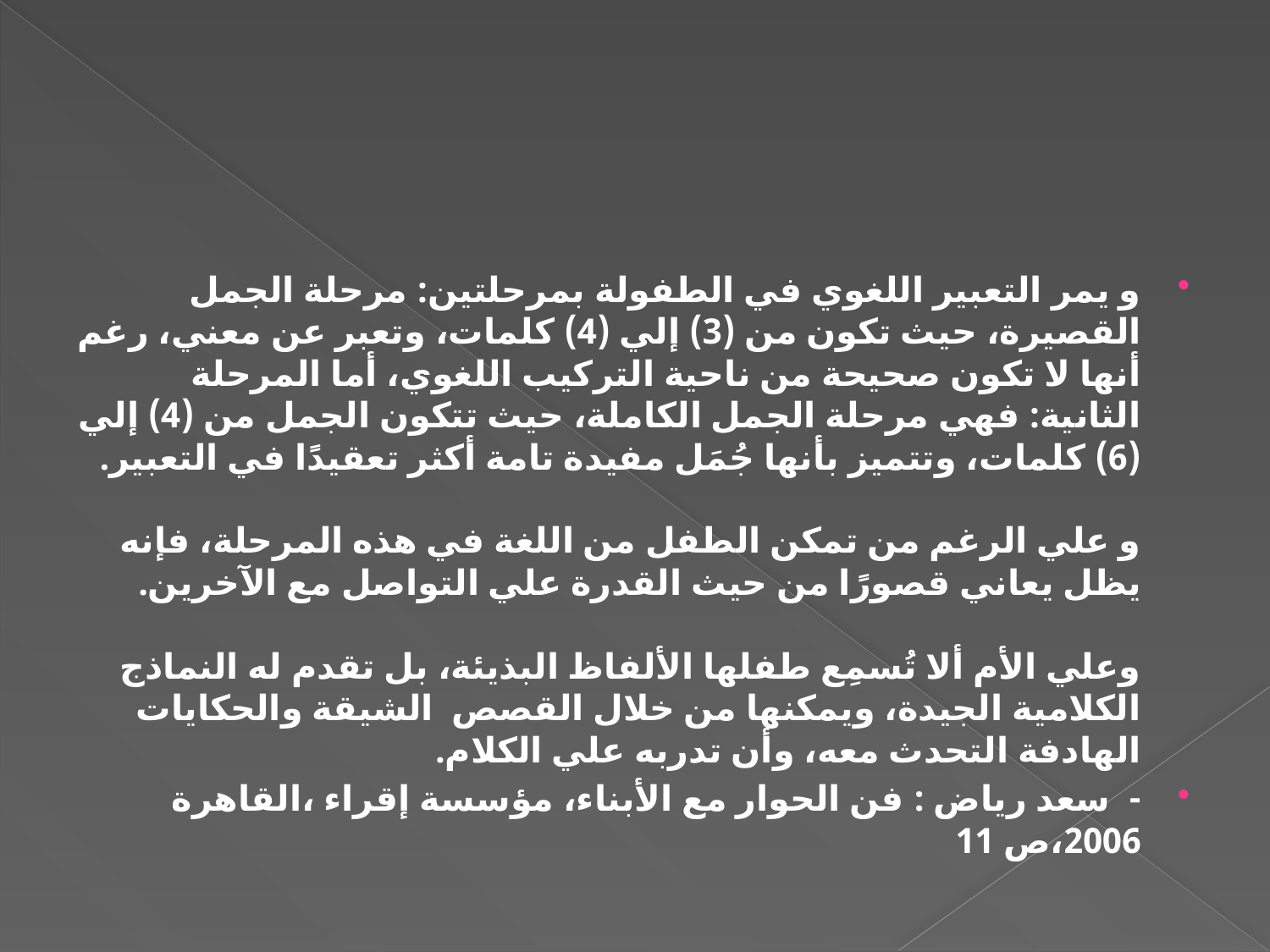

#
و يمر التعبير اللغوي في الطفولة بمرحلتين: مرحلة الجمل القصيرة، حيث تكون من (3) إلي (4) كلمات، وتعبر عن معني، رغم أنها لا تكون صحيحة من ناحية التركيب اللغوي، أما المرحلة الثانية: فهي مرحلة الجمل الكاملة، حيث تتكون الجمل من (4) إلي (6) كلمات، وتتميز بأنها جُمَل مفيدة تامة أكثر تعقيدًا في التعبير.
و علي الرغم من تمكن الطفل من اللغة في هذه المرحلة، فإنه يظل يعاني قصورًا من حيث القدرة علي التواصل مع الآخرين.
وعلي الأم ألا تُسمِع طفلها الألفاظ البذيئة، بل تقدم له النماذج الكلامية الجيدة، ويمكنها من خلال القصص  الشيقة والحكايات الهادفة التحدث معه، وأن تدربه علي الكلام.
-  سعد رياض : فن الحوار مع الأبناء، مؤسسة إقراء ،القاهرة 2006،ص 11